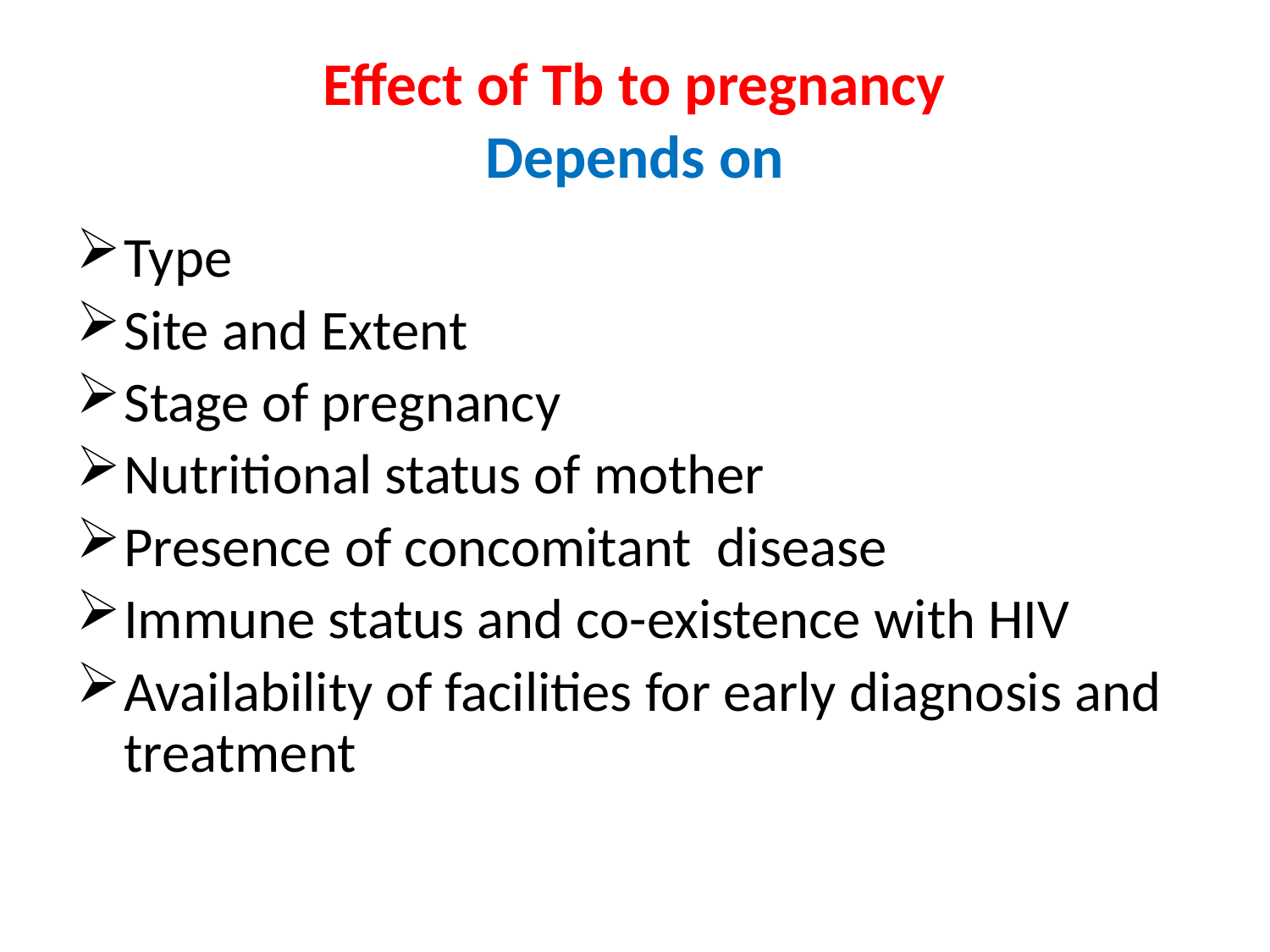

# Effect of Tb to pregnancy Depends on
Type
Site and Extent
Stage of pregnancy
Nutritional status of mother
Presence of concomitant  disease
Immune status and co-existence with HIV
Availability of facilities for early diagnosis and treatment